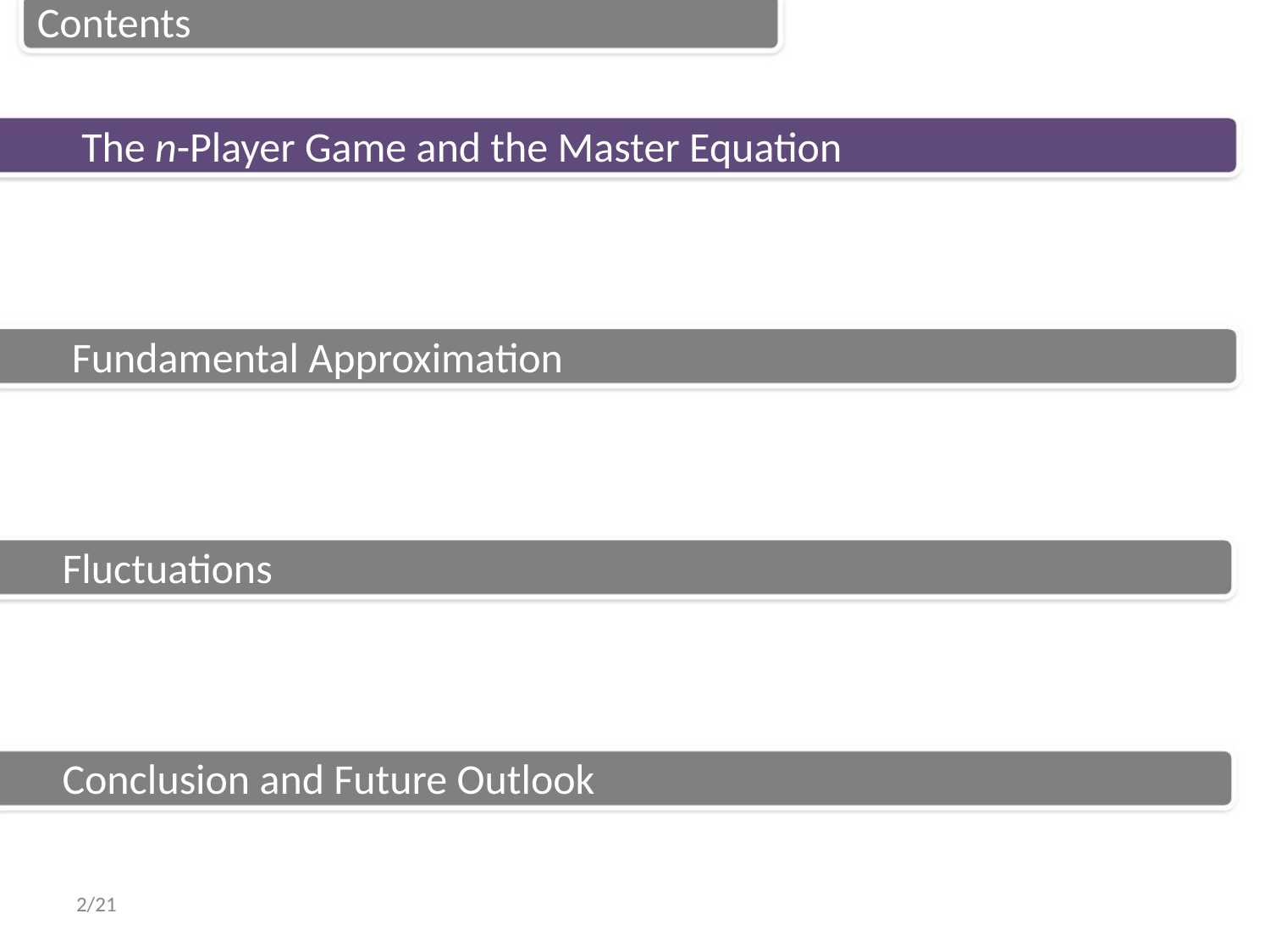

Contents
The n-Player Game and the Master Equation
Fundamental Approximation
Fluctuations
Conclusion and Future Outlook
2/21